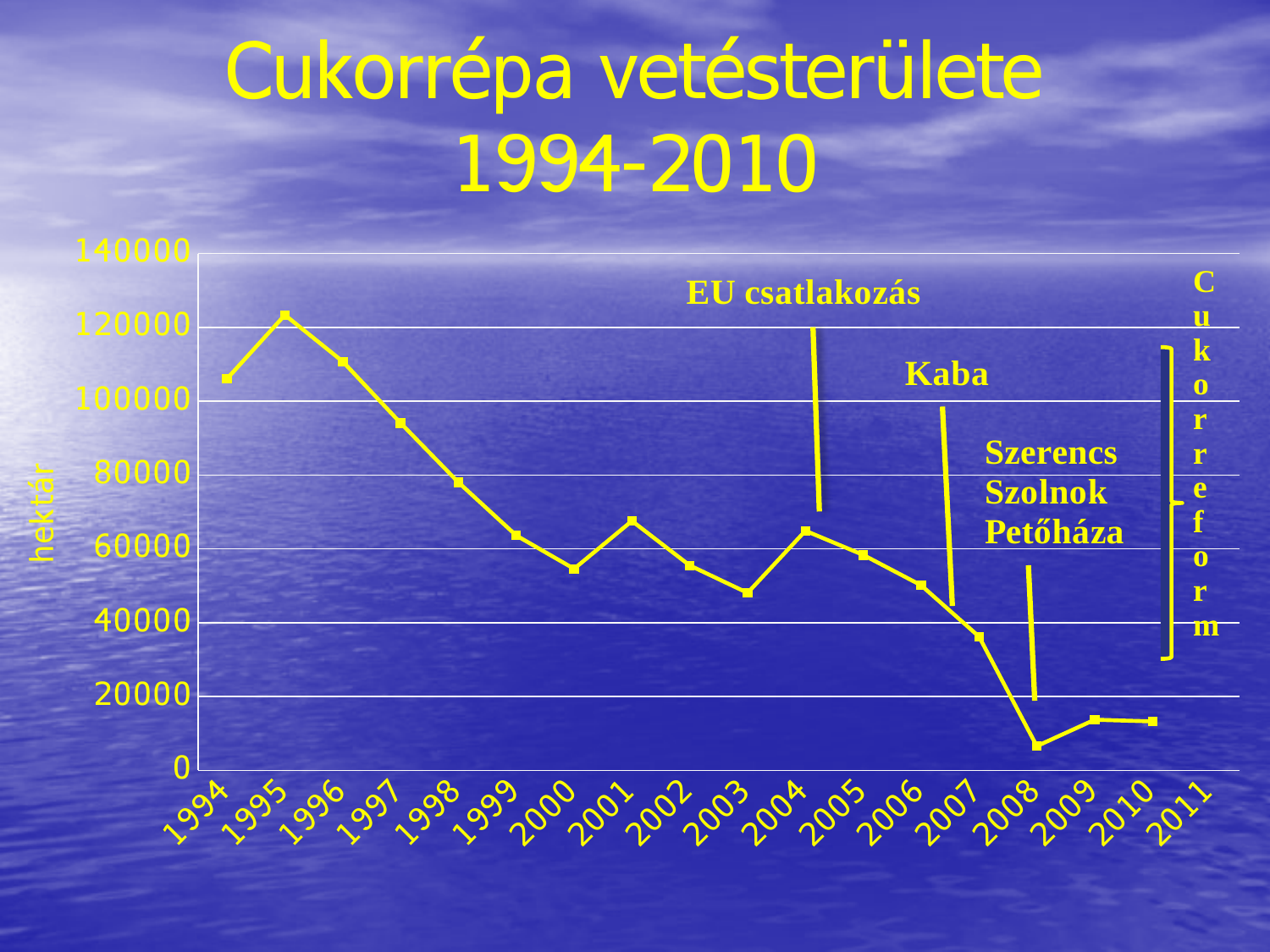

# Cukorrépa vetésterülete 1994-2010

### Chart

| Category | Sorozat 1 |
|---|---|
| 1994 | 106086.0 |
| 1995 | 123341.0 |
| 1996 | 110742.0 |
| 1997 | 94071.0 |
| 1998 | 78000.0 |
| 1999 | 63613.0 |
| 2000 | 54573.0 |
| 2001 | 67559.0 |
| 2002 | 55483.0 |
| 2003 | 48049.0 |
| 2004 | 64887.0 |
| 2005 | 58334.0 |
| 2006 | 50114.0 |
| 2007 | 36212.0 |
| 2008 | 6544.0 |
| 2009 | 13692.0 |
| 2010 | 13239.0 |
| 2011 | None |